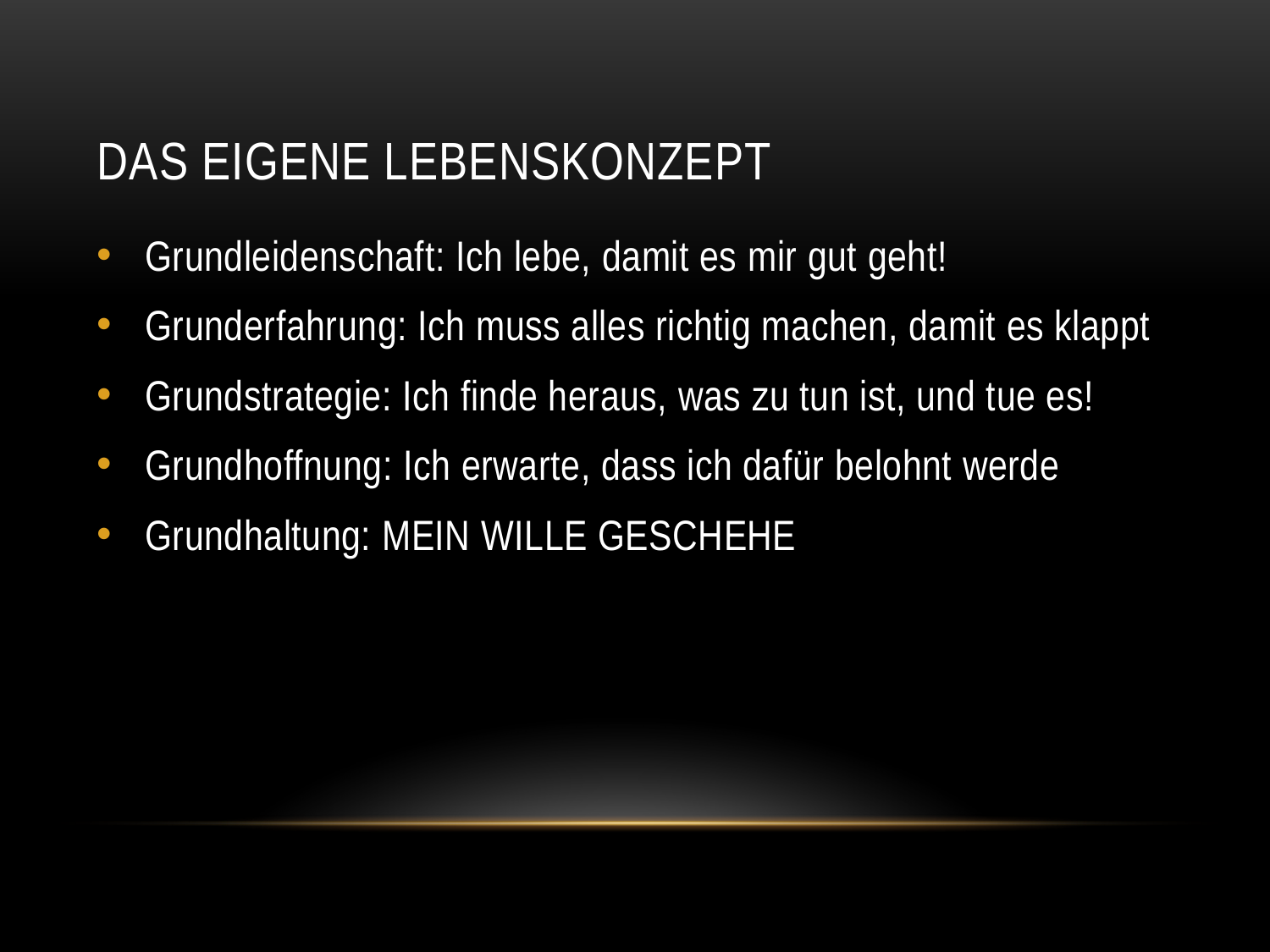

# Das eigene Lebenskonzept
Grundleidenschaft: Ich lebe, damit es mir gut geht!
Grunderfahrung: Ich muss alles richtig machen, damit es klappt
Grundstrategie: Ich finde heraus, was zu tun ist, und tue es!
Grundhoffnung: Ich erwarte, dass ich dafür belohnt werde
Grundhaltung: MEIN WILLE GESCHEHE